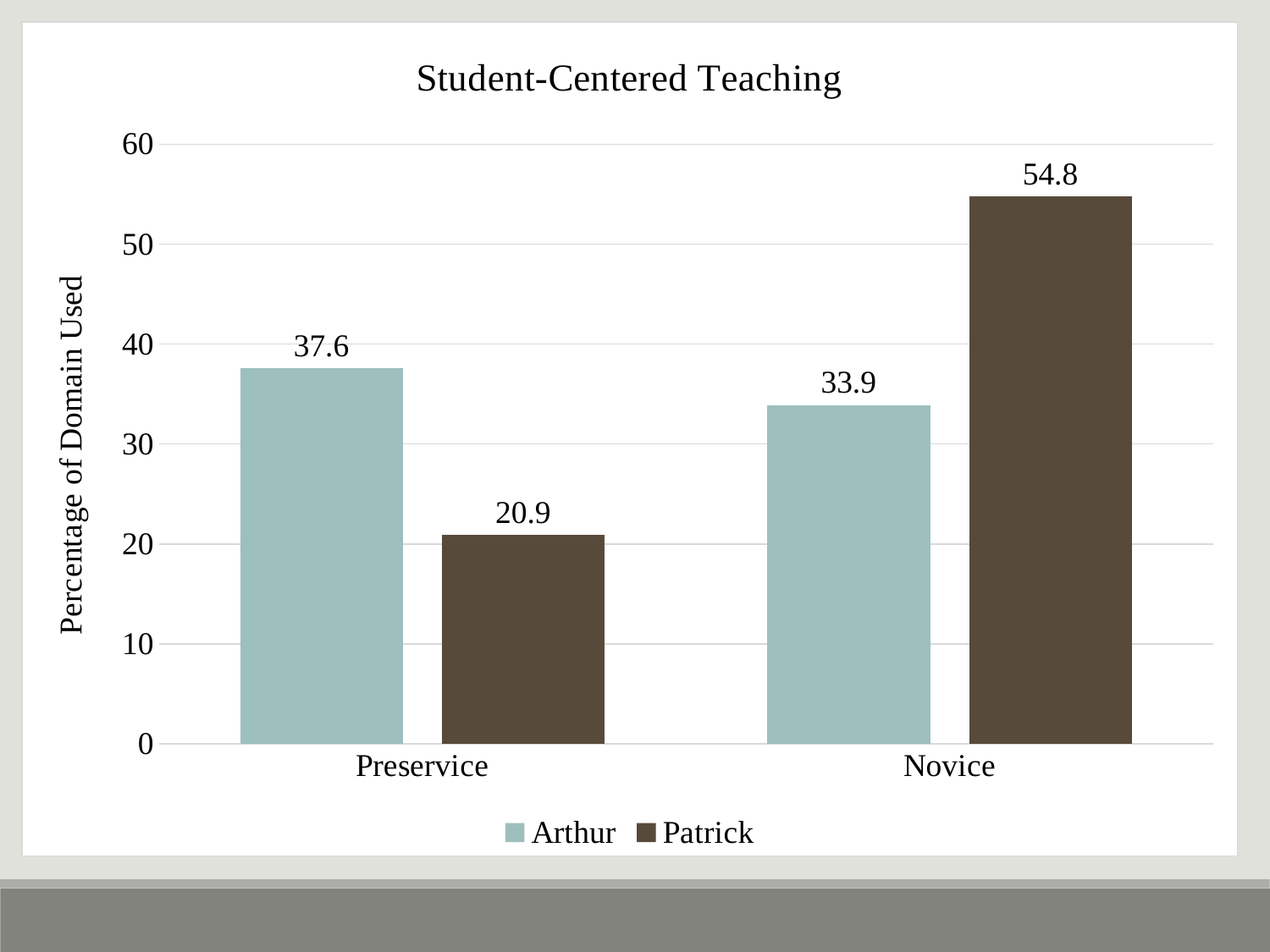

### Chart: Student-Centered Teaching

| Category | Arthur | Patrick |
|---|---|---|
| Preservice | 37.6 | 20.9 |
| Novice | 33.9 | 54.8 |